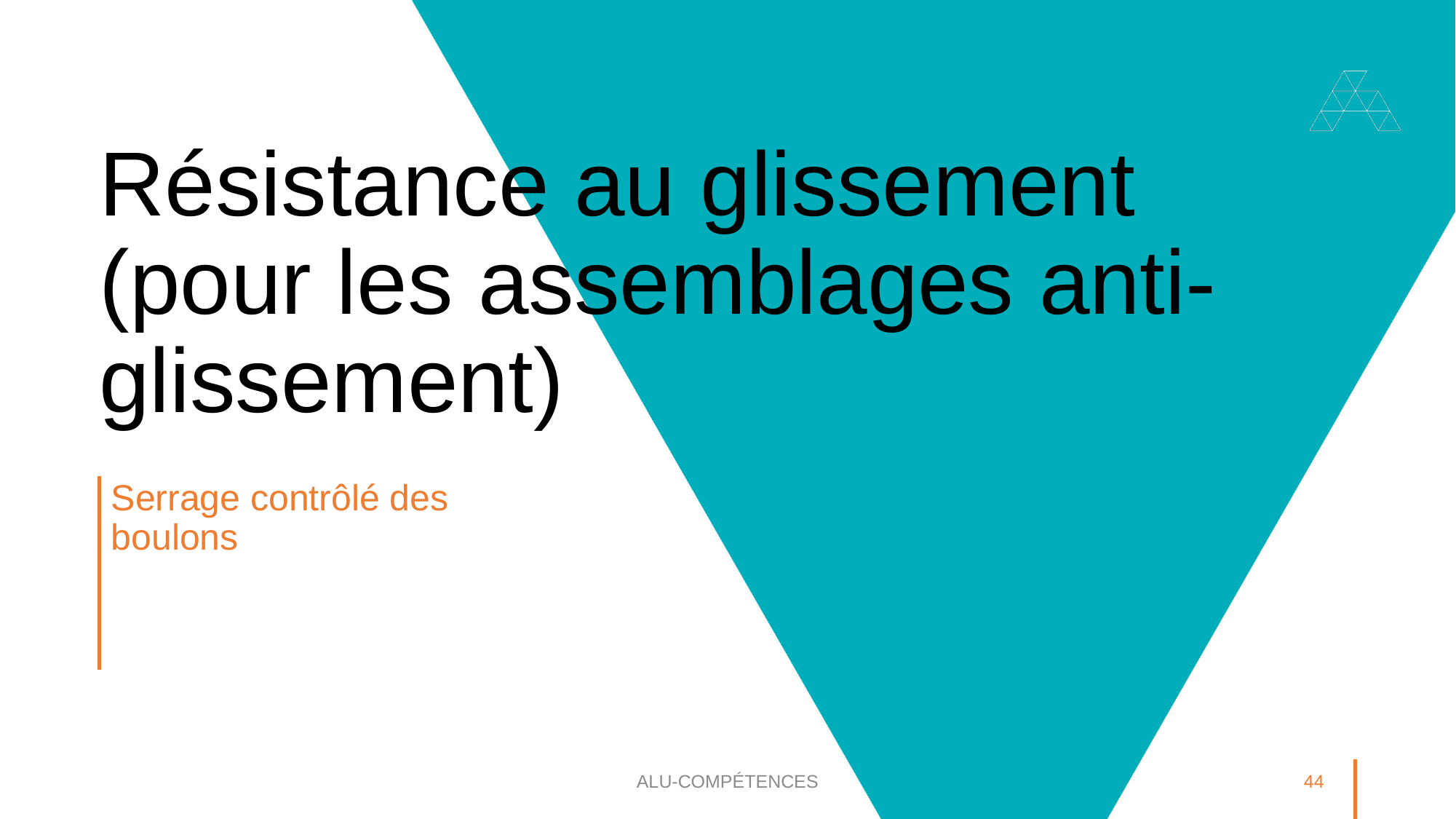

# Résistance au glissement (pour les assemblages anti-glissement)
Serrage contrôlé des boulons
ALU-COMPÉTENCES
44